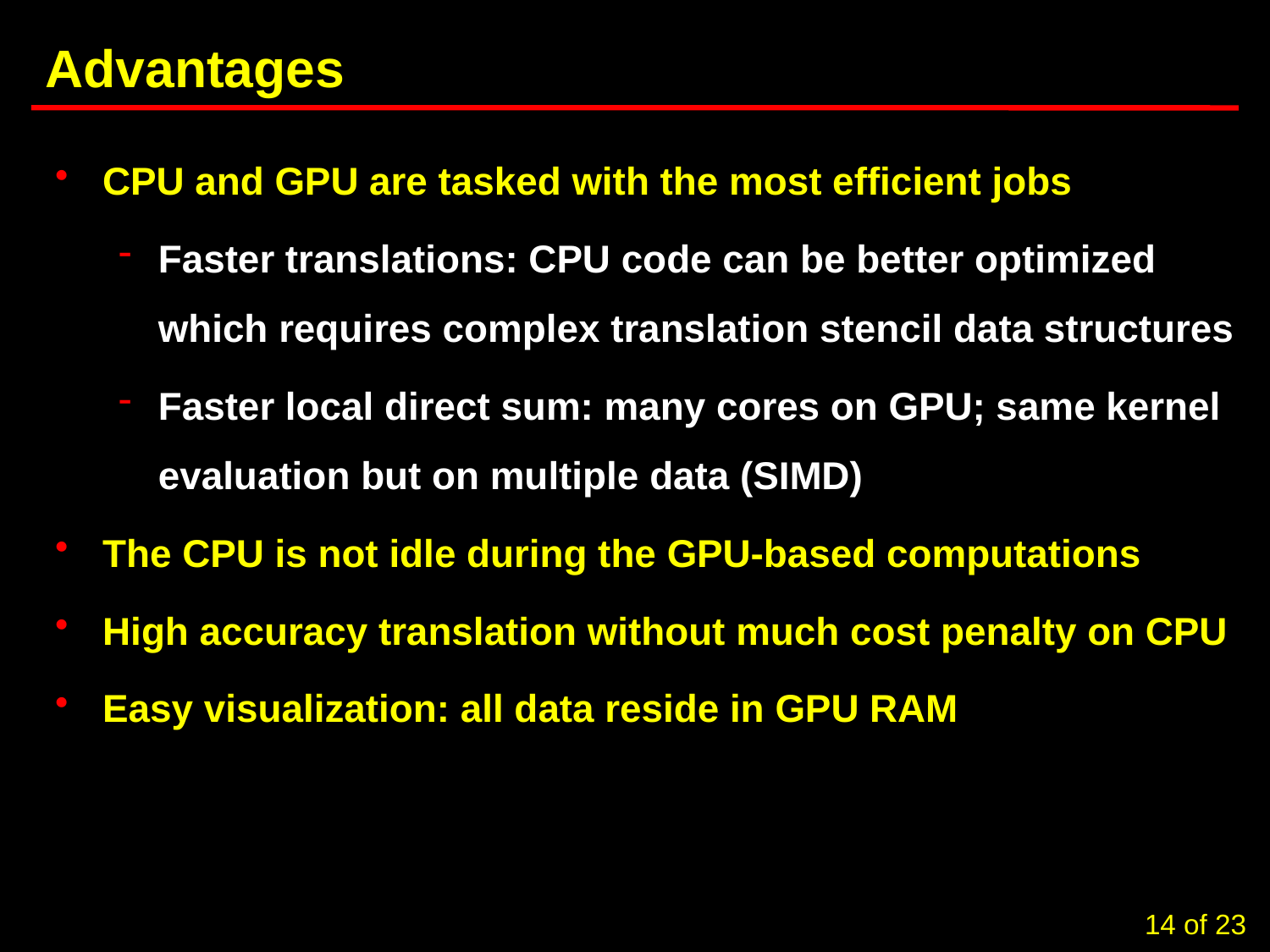

# Advantages
CPU and GPU are tasked with the most efficient jobs
Faster translations: CPU code can be better optimized which requires complex translation stencil data structures
Faster local direct sum: many cores on GPU; same kernel evaluation but on multiple data (SIMD)
The CPU is not idle during the GPU-based computations
High accuracy translation without much cost penalty on CPU
Easy visualization: all data reside in GPU RAM

14 of 23